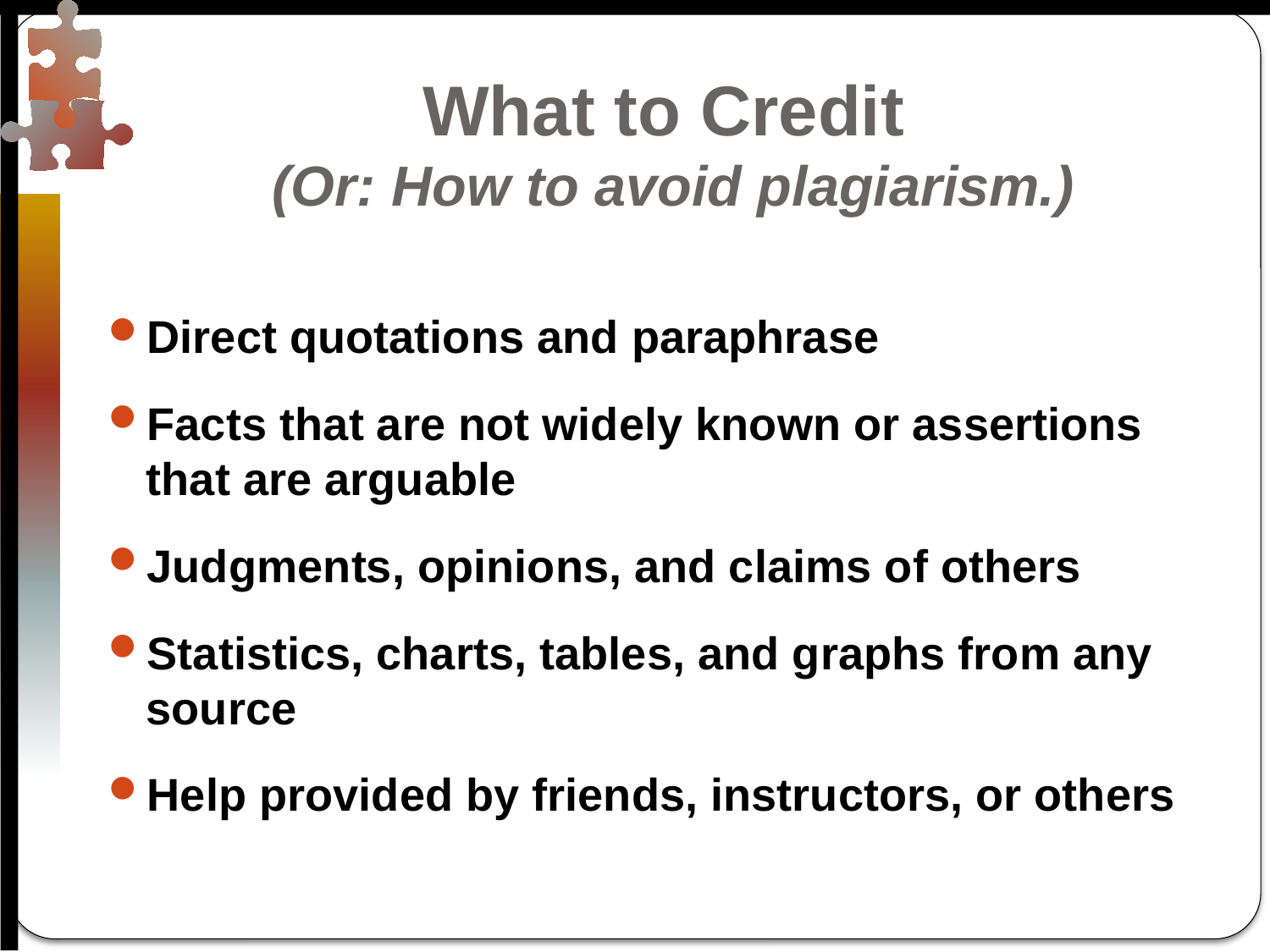

# What to Credit (Or: How to avoid plagiarism.)
Direct quotations and paraphrase
Facts that are not widely known or assertions that are arguable
Judgments, opinions, and claims of others
Statistics, charts, tables, and graphs from any source
Help provided by friends, instructors, or others